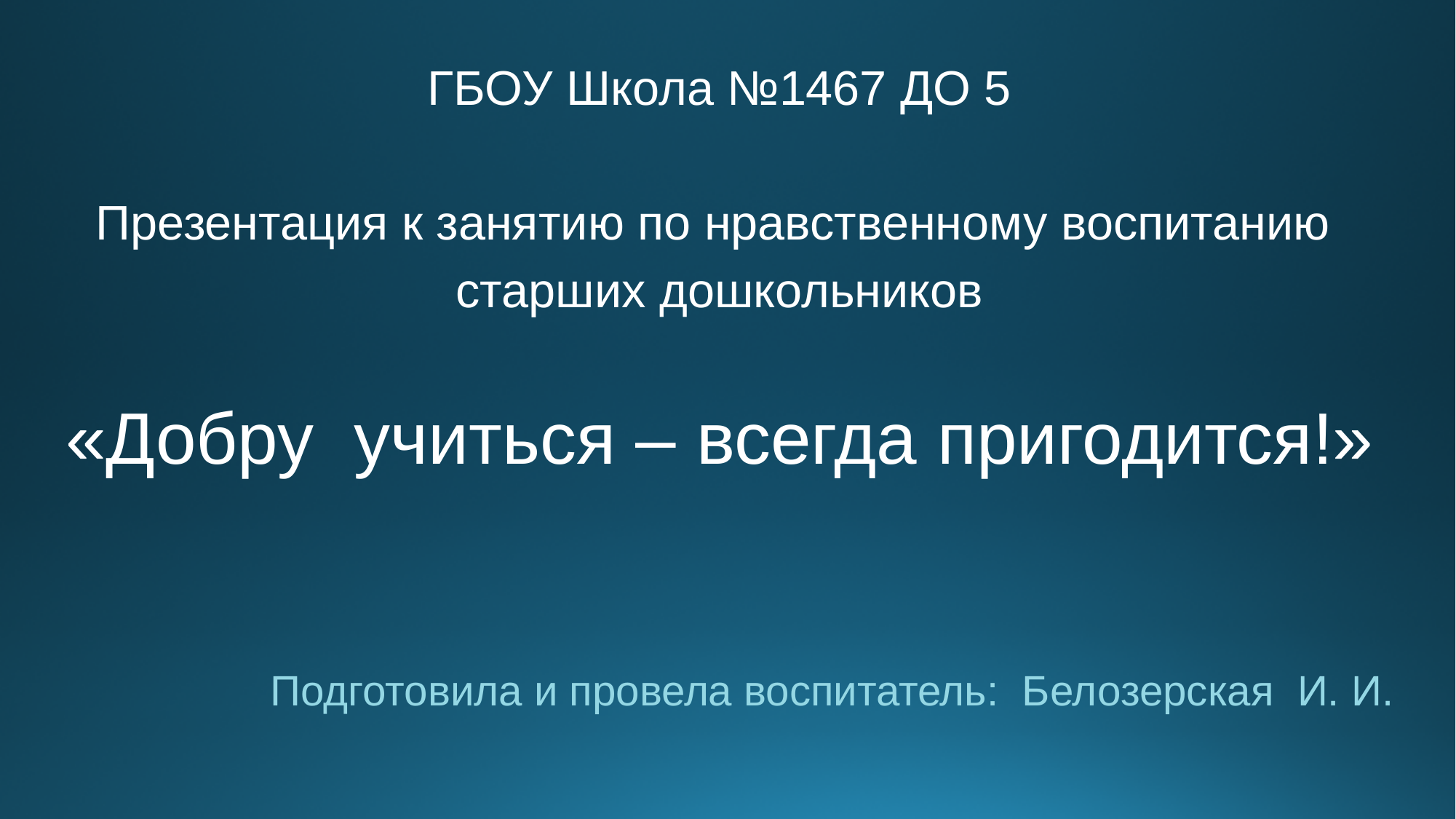

ГБОУ Школа №1467 ДО 5

Презентация к занятию по нравственному воспитанию
старших дошкольников

«Добру  учиться – всегда пригодится!»

Подготовила и провела воспитатель:  Белозерская  И. И.